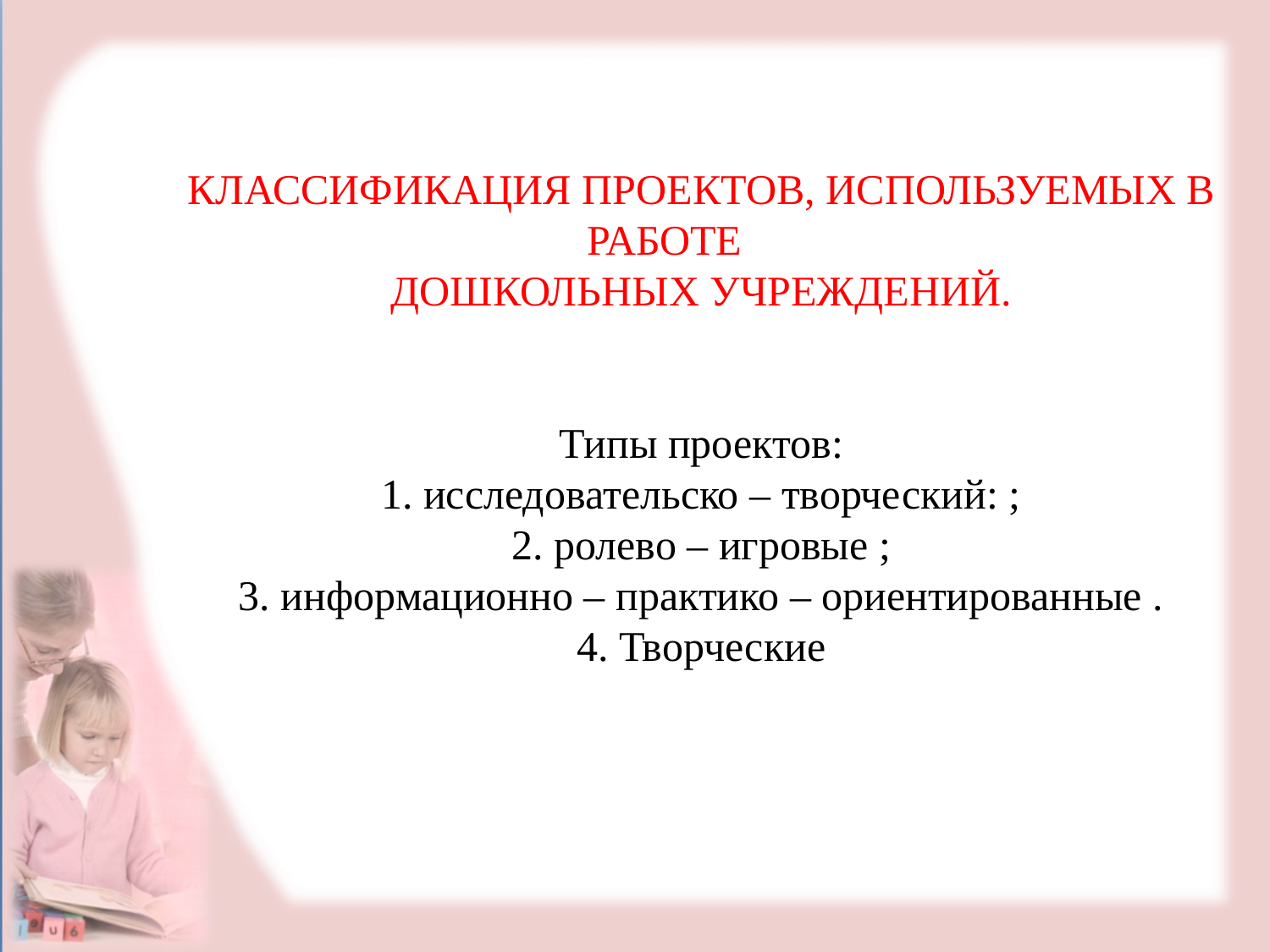

КЛАССИФИКАЦИЯ ПРОЕКТОВ, ИСПОЛЬЗУЕМЫХ В РАБОТЕ
ДОШКОЛЬНЫХ УЧРЕЖДЕНИЙ.

Типы проектов:
1. исследовательско – творческий: ;
2. ролево – игровые ;
3. информационно – практико – ориентированные .
4. Творческие